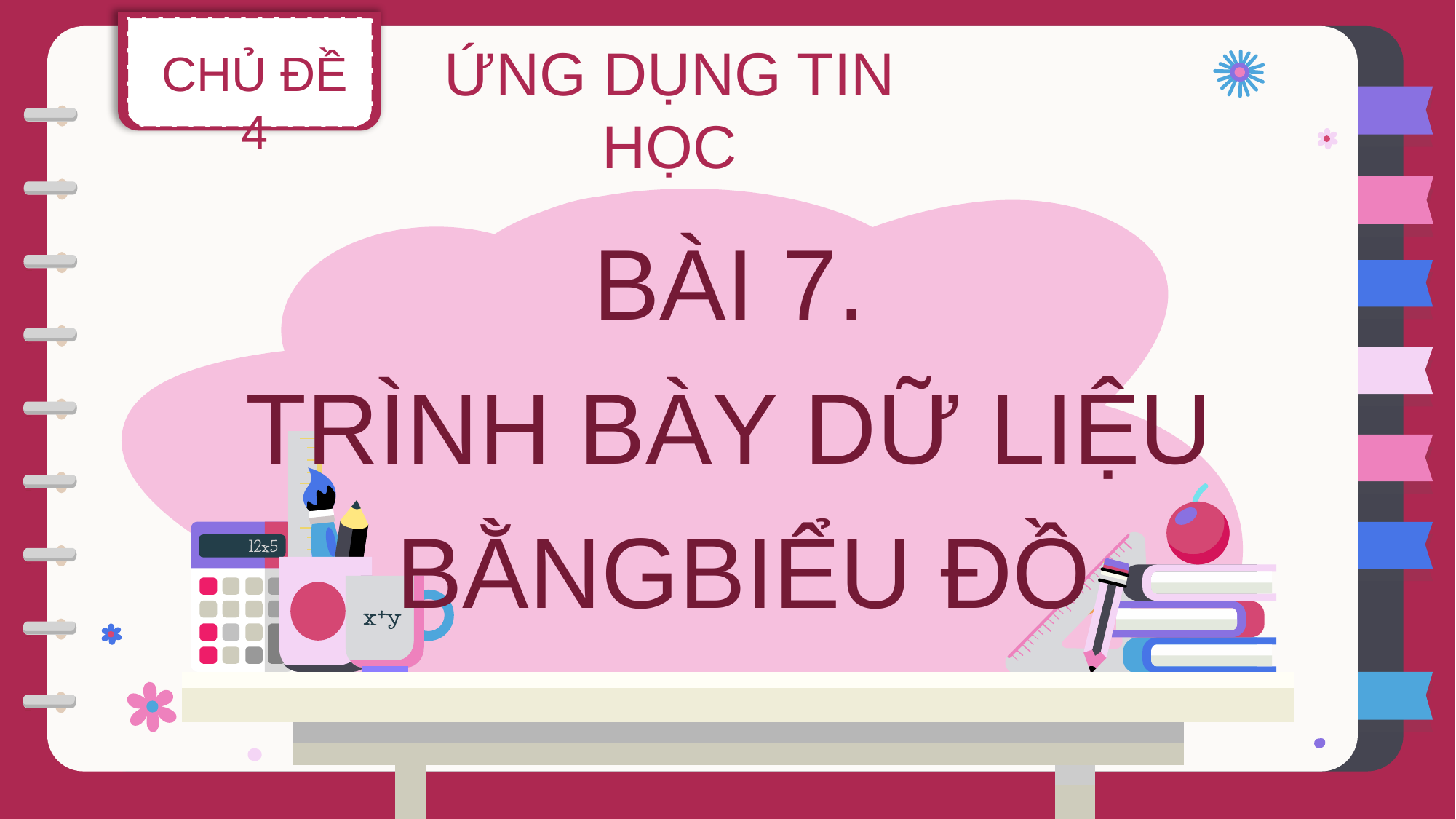

CHỦ ĐỀ 4
ỨNG DỤNG TIN HỌC
BÀI 7.
TRÌNH BÀY DỮ LIỆU
BẰNGBIỂU ĐỒ